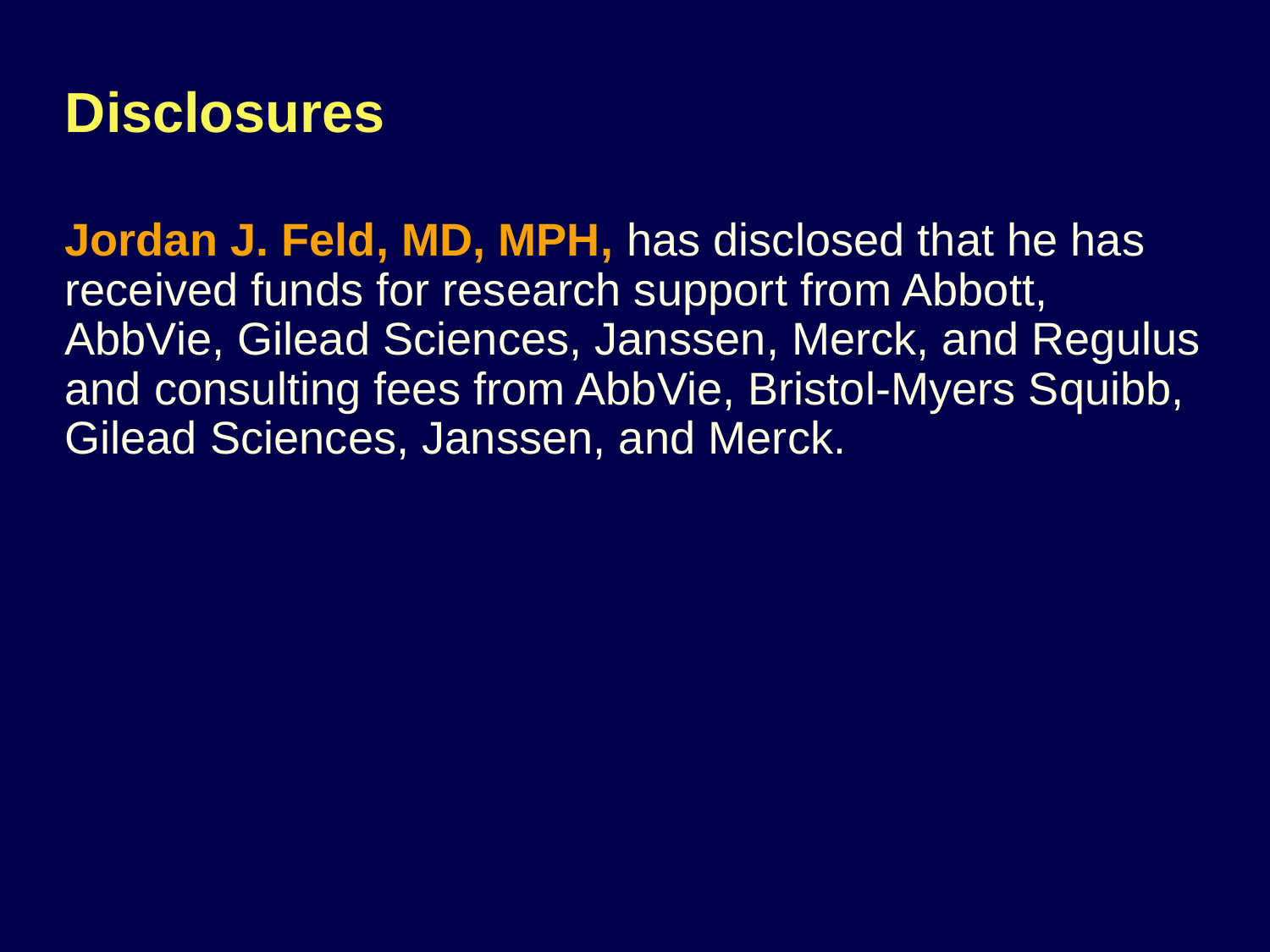

# Disclosures
Jordan J. Feld, MD, MPH, has disclosed that he has received funds for research support from Abbott, AbbVie, Gilead Sciences, Janssen, Merck, and Regulus and consulting fees from AbbVie, Bristol-Myers Squibb, Gilead Sciences, Janssen, and Merck.